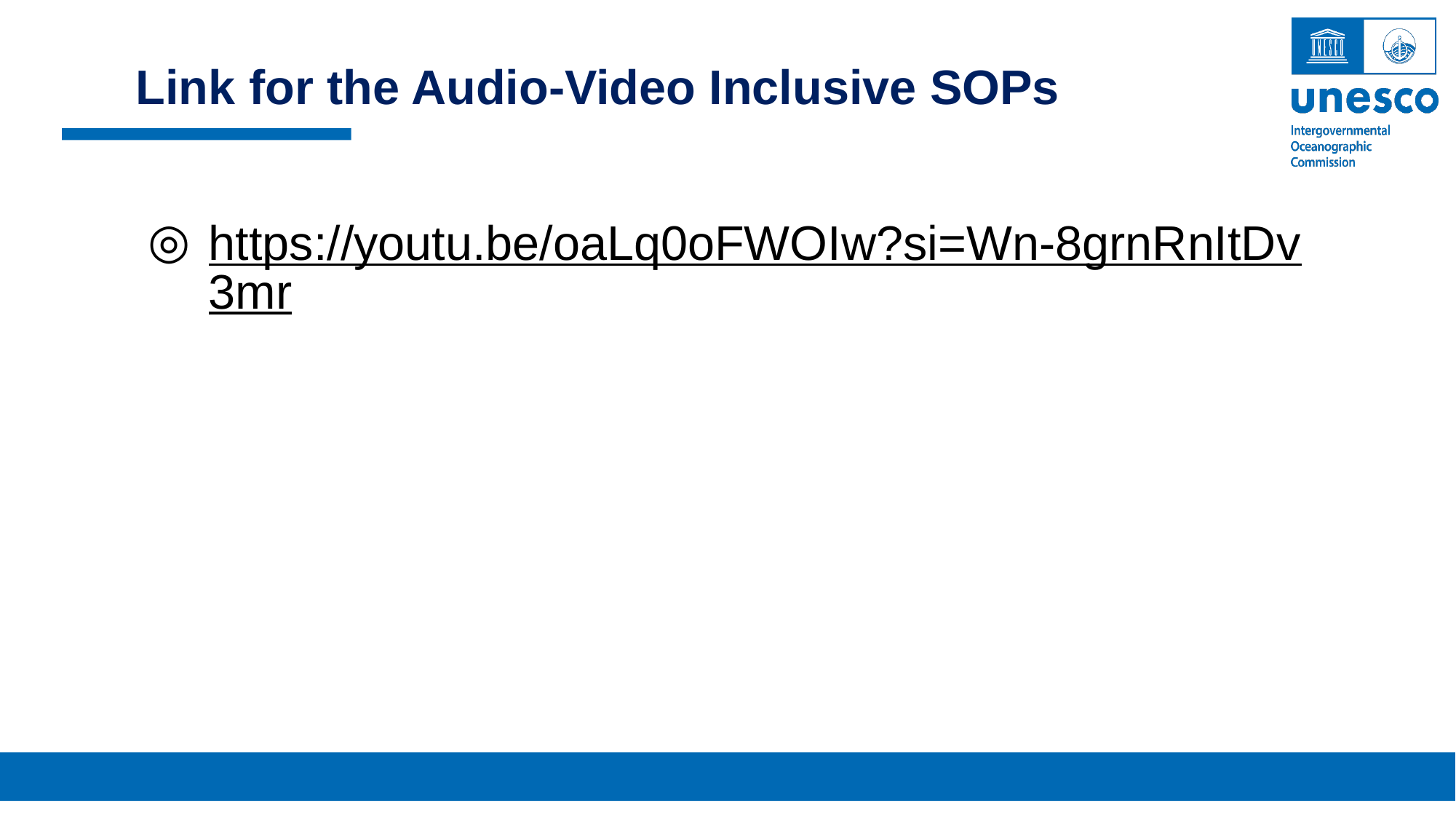

# Link for the Audio-Video Inclusive SOPs
https://youtu.be/oaLq0oFWOIw?si=Wn-8grnRnItDv3mr